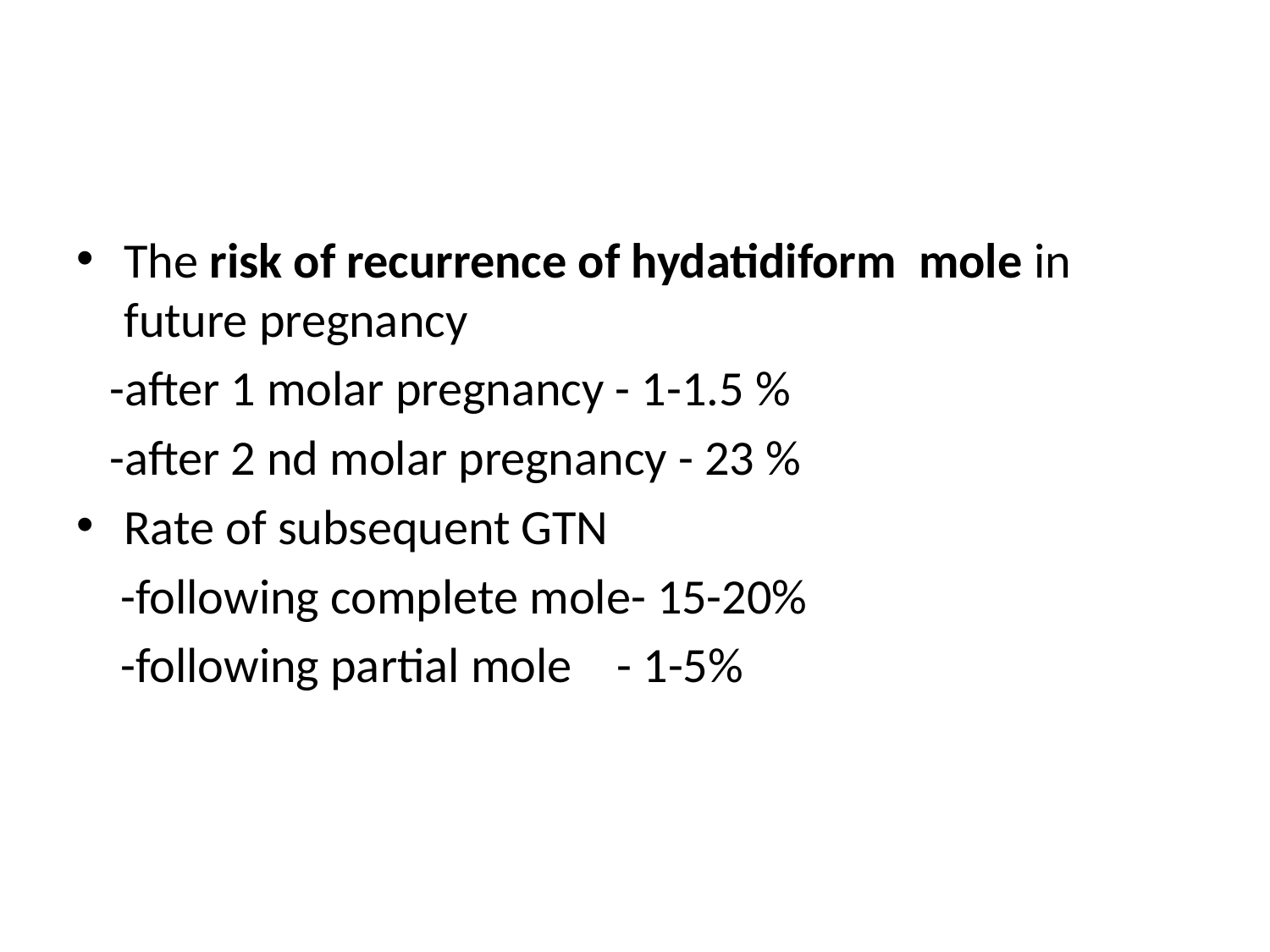

#
The risk of recurrence of hydatidiform  mole in future pregnancy
   -after 1 molar pregnancy - 1-1.5 %
   -after 2 nd molar pregnancy - 23 %
Rate of subsequent GTN
    -following complete mole- 15-20%
    -following partial mole    - 1-5%